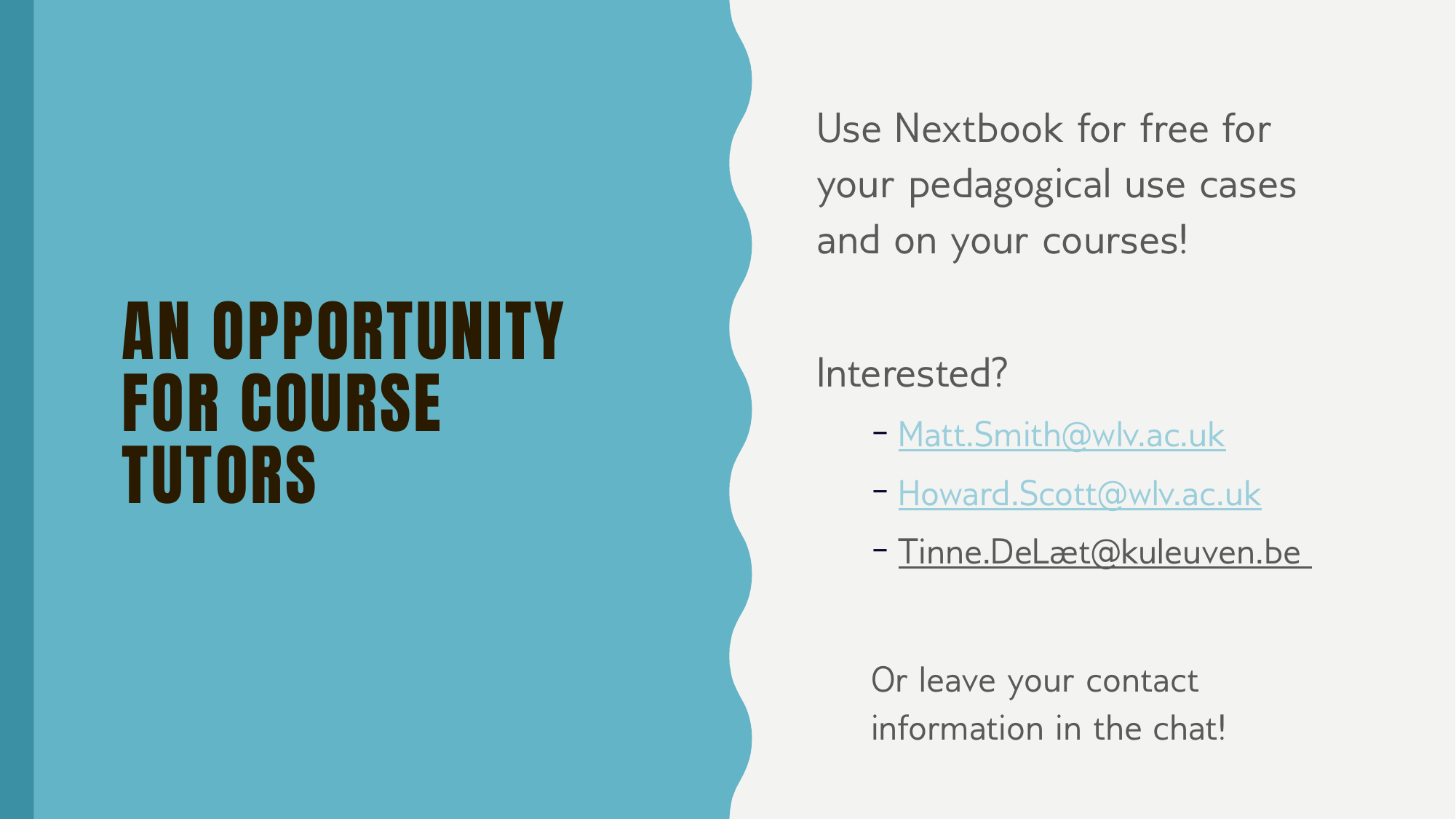

Use Nextbook for free for your pedagogical use cases and on your courses!

Interested?
Matt.Smith@wlv.ac.uk
Howard.Scott@wlv.ac.uk
Tinne.DeLaet@kuleuven.be

Or leave your contact information in the chat!
# AN Opportunity for COURSE TUTORS